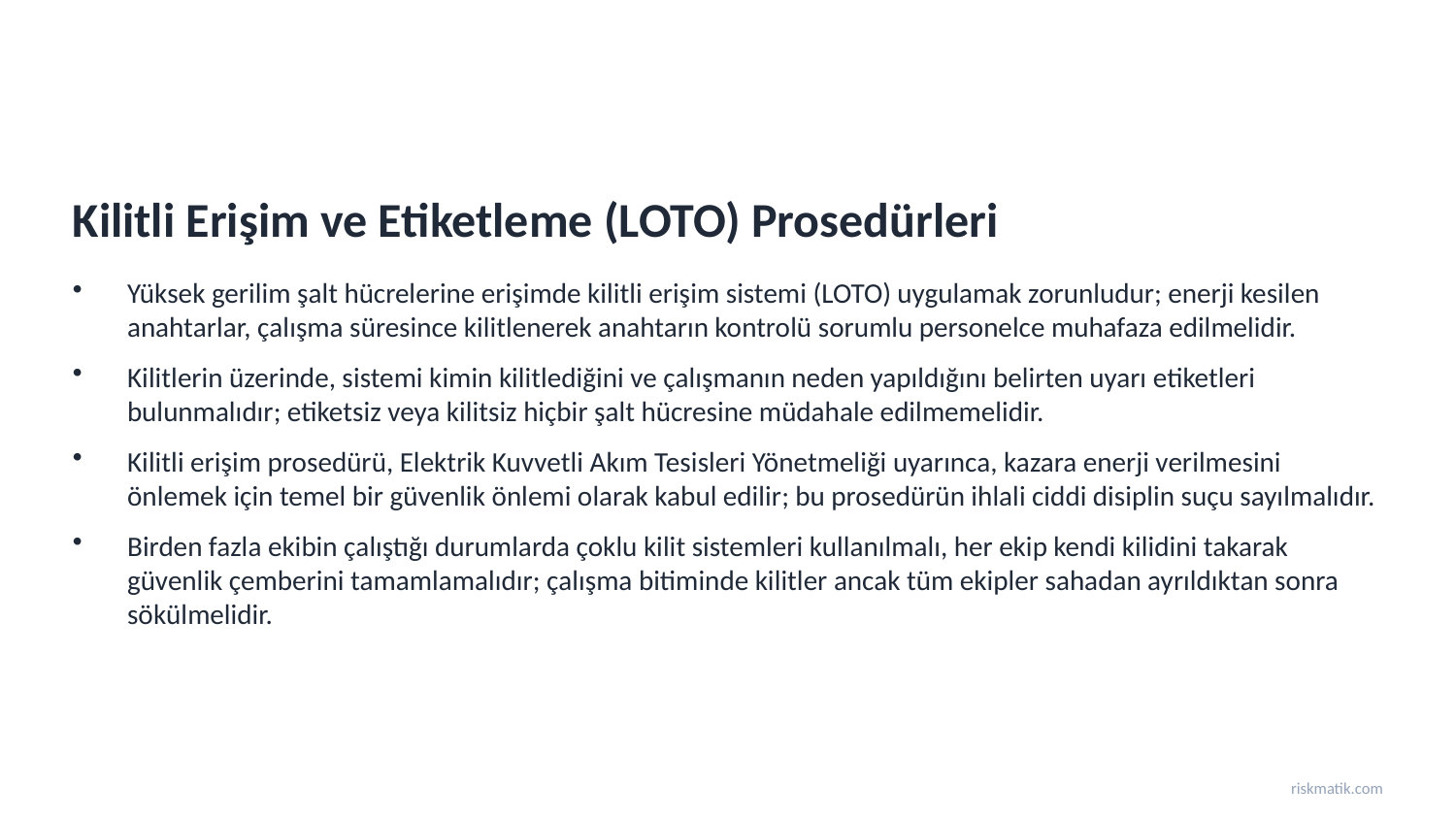

Kilitli Erişim ve Etiketleme (LOTO) Prosedürleri
Yüksek gerilim şalt hücrelerine erişimde kilitli erişim sistemi (LOTO) uygulamak zorunludur; enerji kesilen anahtarlar, çalışma süresince kilitlenerek anahtarın kontrolü sorumlu personelce muhafaza edilmelidir.
Kilitlerin üzerinde, sistemi kimin kilitlediğini ve çalışmanın neden yapıldığını belirten uyarı etiketleri bulunmalıdır; etiketsiz veya kilitsiz hiçbir şalt hücresine müdahale edilmemelidir.
Kilitli erişim prosedürü, Elektrik Kuvvetli Akım Tesisleri Yönetmeliği uyarınca, kazara enerji verilmesini önlemek için temel bir güvenlik önlemi olarak kabul edilir; bu prosedürün ihlali ciddi disiplin suçu sayılmalıdır.
Birden fazla ekibin çalıştığı durumlarda çoklu kilit sistemleri kullanılmalı, her ekip kendi kilidini takarak güvenlik çemberini tamamlamalıdır; çalışma bitiminde kilitler ancak tüm ekipler sahadan ayrıldıktan sonra sökülmelidir.
riskmatik.com